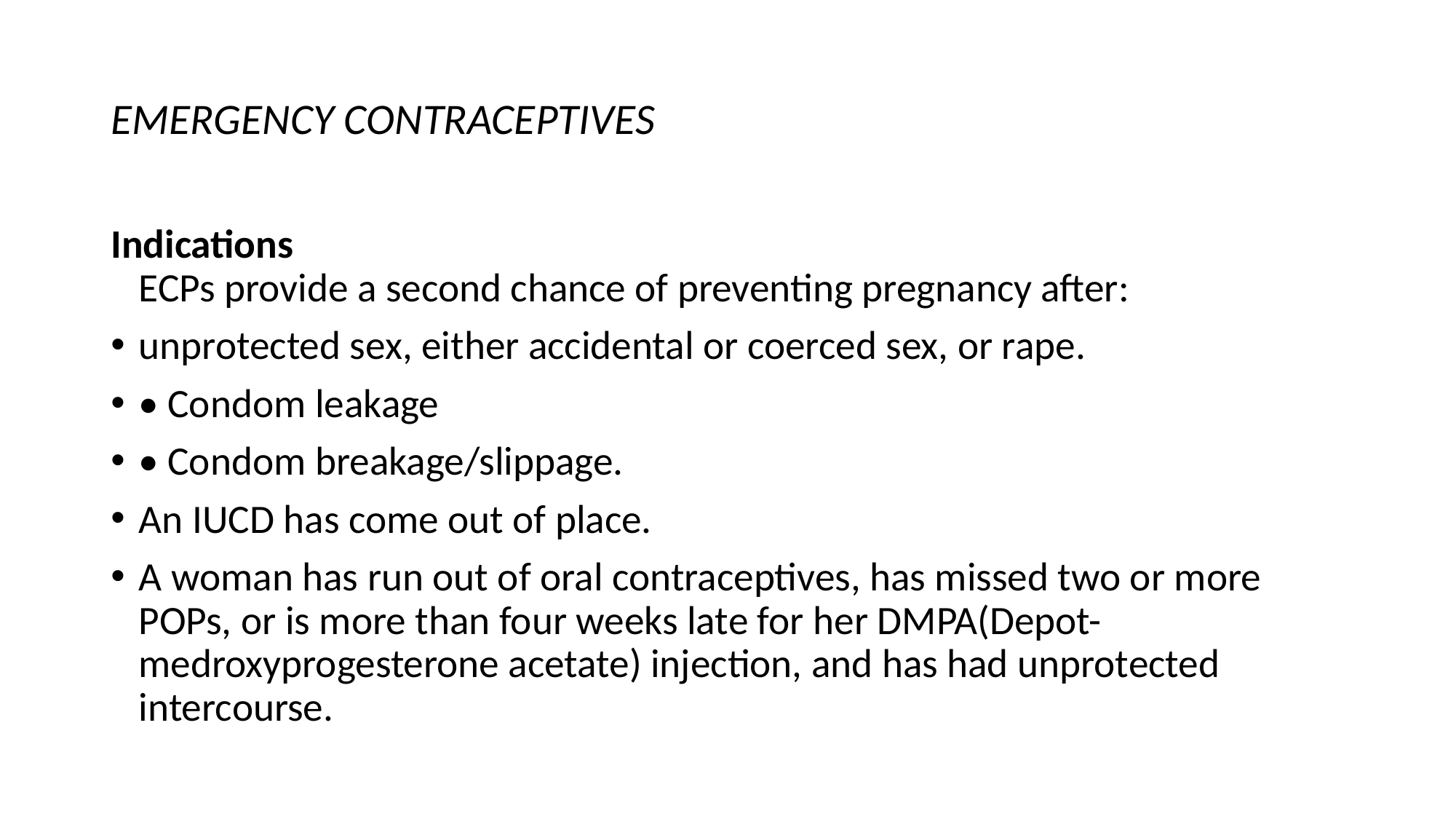

# EMERGENCY CONTRACEPTIVES
Indications
ECPs provide a second chance of preventing pregnancy after:
unprotected sex, either accidental or coerced sex, or rape.
• Condom leakage
• Condom breakage/slippage.
An IUCD has come out of place.
A woman has run out of oral contraceptives, has missed two or more POPs, or is more than four weeks late for her DMPA(Depot-medroxyprogesterone acetate) injection, and has had unprotected intercourse.